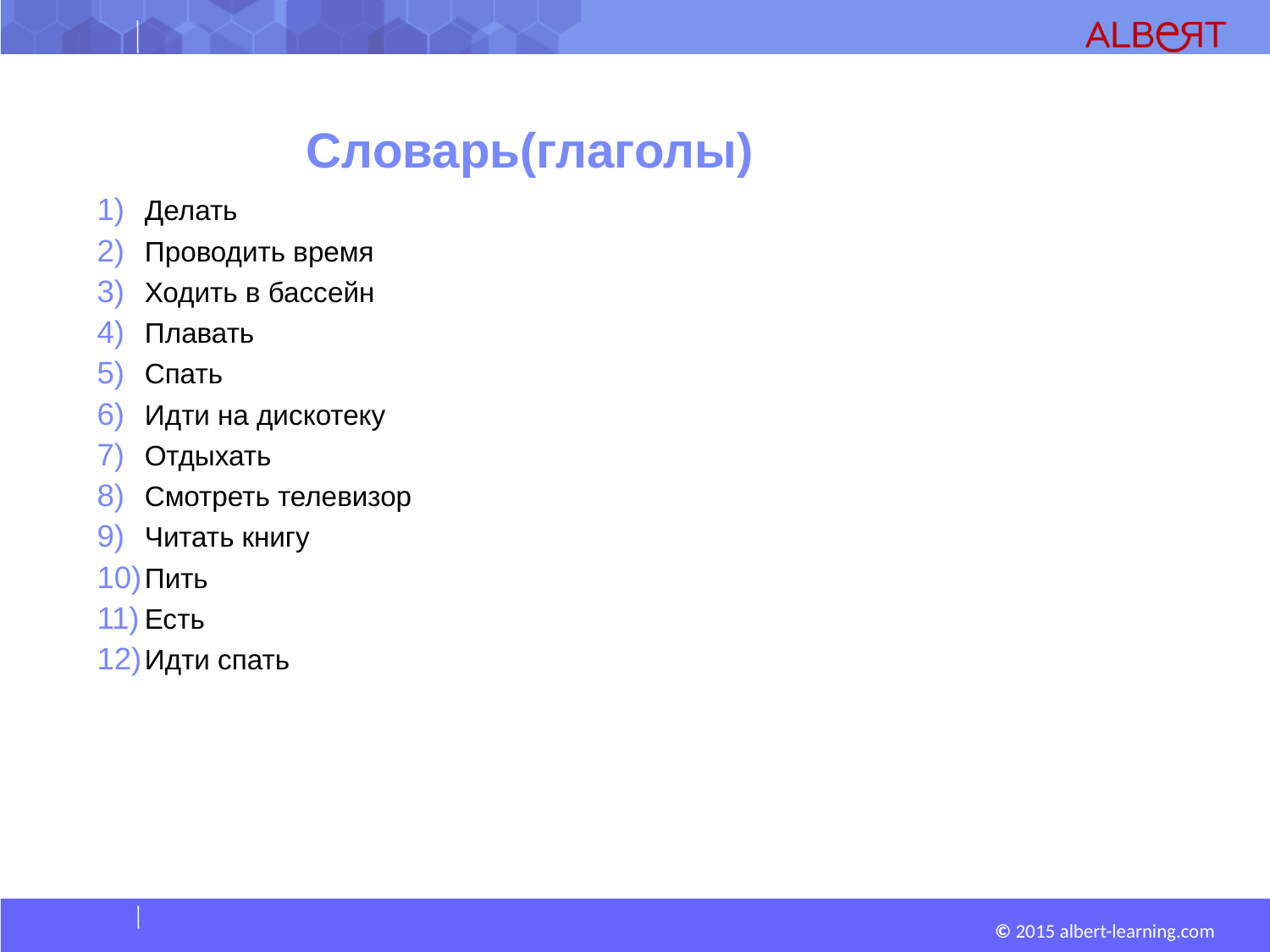

# Словарь(глаголы)
Делать
Проводить время
Ходить в бассейн
Плавать
Спать
Идти на дискотеку
Отдыхать
Смотреть телевизор
Читать книгу
Пить
Есть
Идти спать